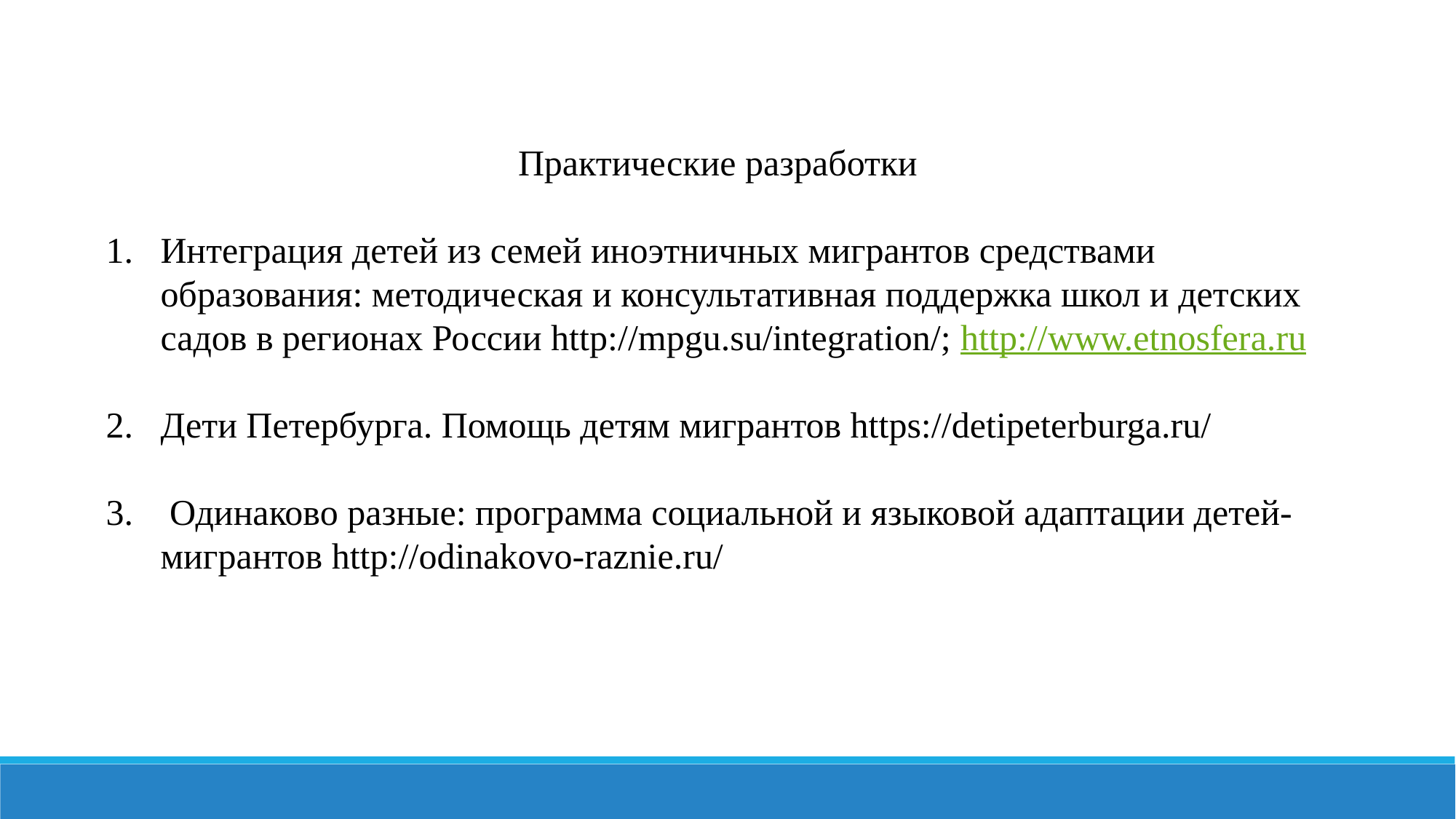

Практические разработки

Интеграция детей из семей иноэтничных мигрантов средствами образования: методическая и консультативная поддержка школ и детских садов в регионах России http://mpgu.su/integration/; http://www.etnosfera.ru

Дети Петербурга. Помощь детям мигрантов https://detipeterburga.ru/

 Одинаково разные: программа социальной и языковой адаптации детей-мигрантов http://odinakovo-raznie.ru/